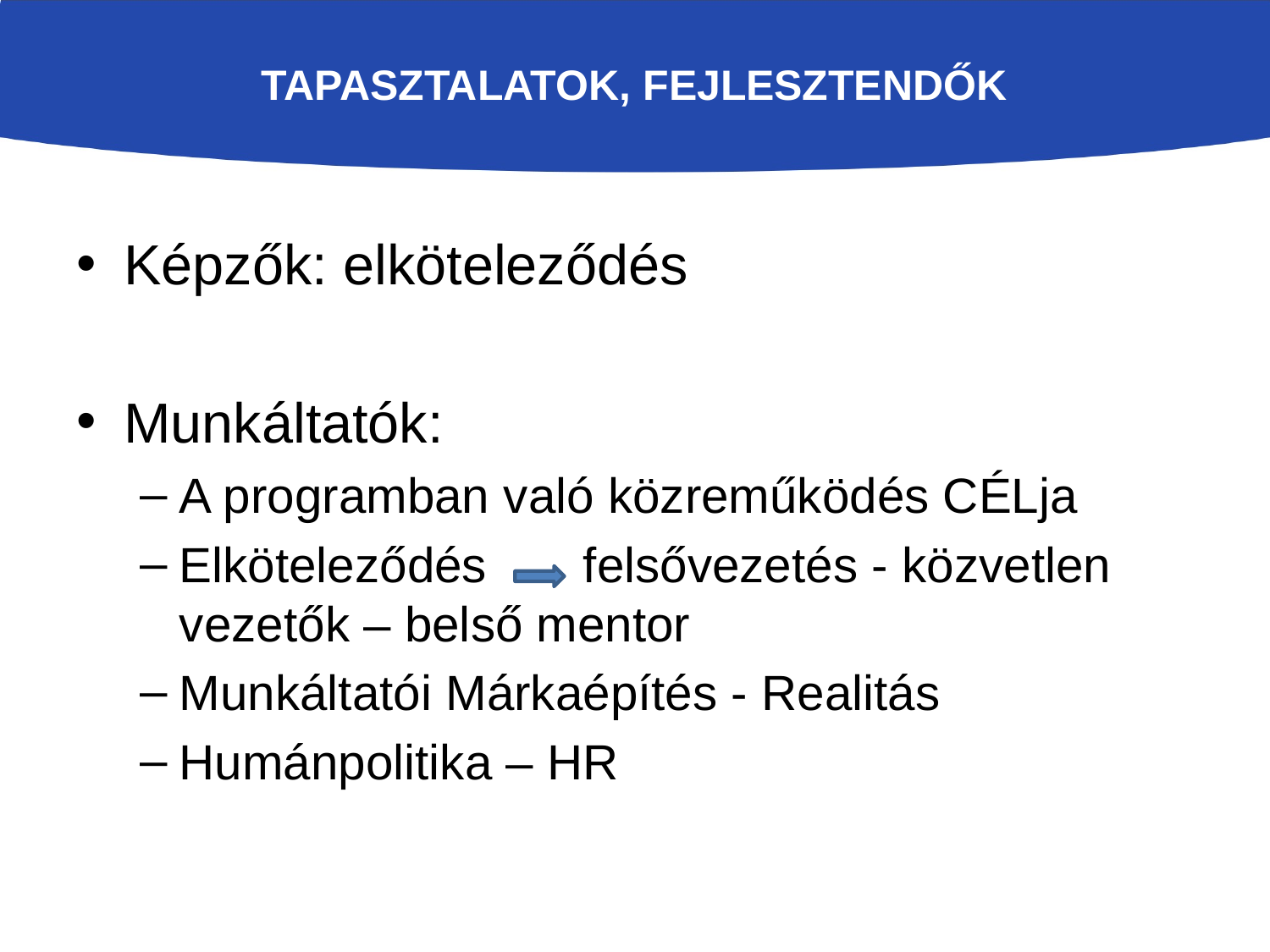

# Tapasztalatok, fejlesztendők
Képzők: elköteleződés

Munkáltatók:
A programban való közreműködés CÉLja
Elköteleződés       felsővezetés - közvetlen vezetők – belső mentor
Munkáltatói Márkaépítés - Realitás
Humánpolitika – HR